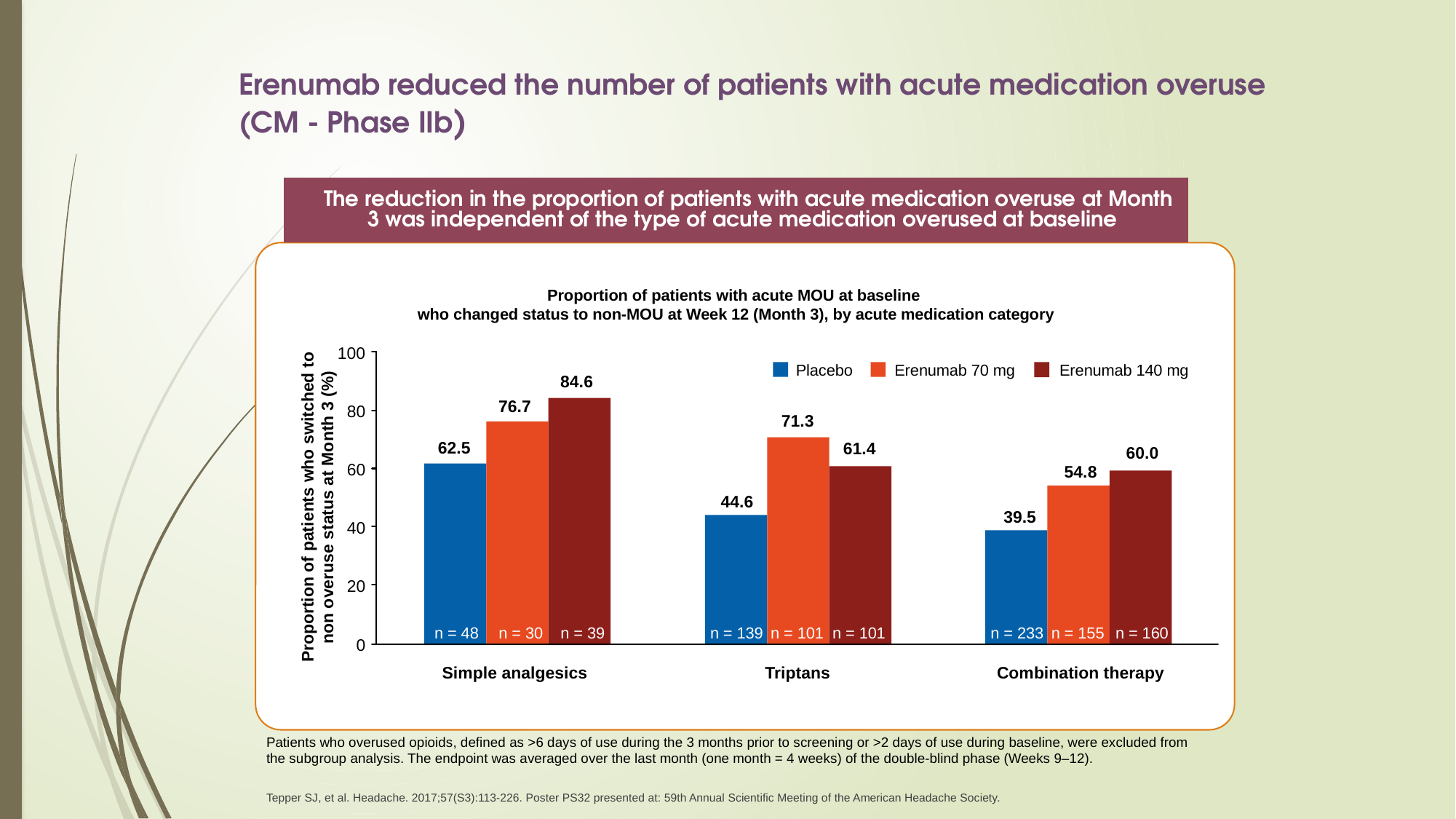

Erenumab reduced the number of patients with acute medication overuse (CM - Phase IIb)
| The reduction in the proportion of patients with acute medication overuse at Month 3 was independent of the type of acute medication overused at baseline |
| --- |

Proportion of patients with acute MOU at baseline
who changed status to non-MOU at Week 12 (Month 3), by acute medication category
100

Placebo

Erenumab 140 mg

Erenumab 70 mg

84.6
76.7

80
71.3

62.5

61.4
60.0
60
54.8

Proportion of patients who switched to
non overuse status at Month 3 (%)
44.6
39.5

40

20
n = 48
n = 30
n = 39
n = 139
n = 101
n = 101
n = 233
n = 155
n = 160
0
Triptans
Combination therapy
Simple analgesics
Patients who overused opioids, defined as >6 days of use during the 3 months prior to screening or >2 days of use during baseline, were excluded from the subgroup analysis. The endpoint was averaged over the last month (one month = 4 weeks) of the double-blind phase (Weeks 9–12).
Tepper SJ, et al. Headache. 2017;57(S3):113-226. Poster PS32 presented at: 59th Annual Scientific Meeting of the American Headache Society.